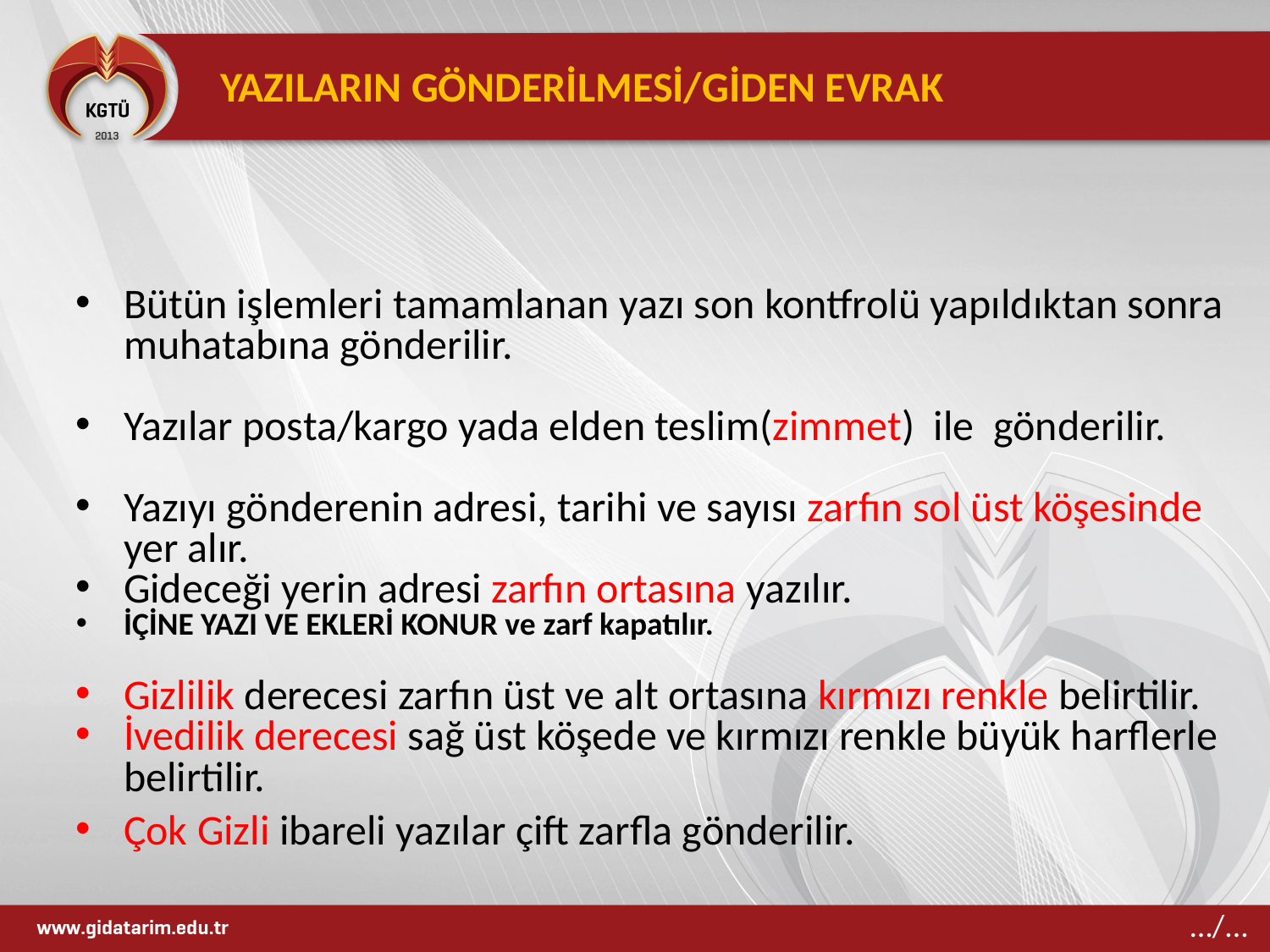

YAZILARIN GÖNDERİLMESİ/GİDEN EVRAK

Bütün işlemleri tamamlanan yazı son kontfrolü yapıldıktan sonra muhatabına gönderilir.

Yazılar posta/kargo yada elden teslim(zimmet)  ile  gönderilir.

Yazıyı gönderenin adresi, tarihi ve sayısı zarfın sol üst köşesinde yer alır.
Gideceği yerin adresi zarfın ortasına yazılır.
İÇİNE YAZI VE EKLERİ KONUR ve zarf kapatılır.

Gizlilik derecesi zarfın üst ve alt ortasına kırmızı renkle belirtilir.
İvedilik derecesi sağ üst köşede ve kırmızı renkle büyük harflerle belirtilir.

Çok Gizli ibareli yazılar çift zarfla gönderilir.
…/...